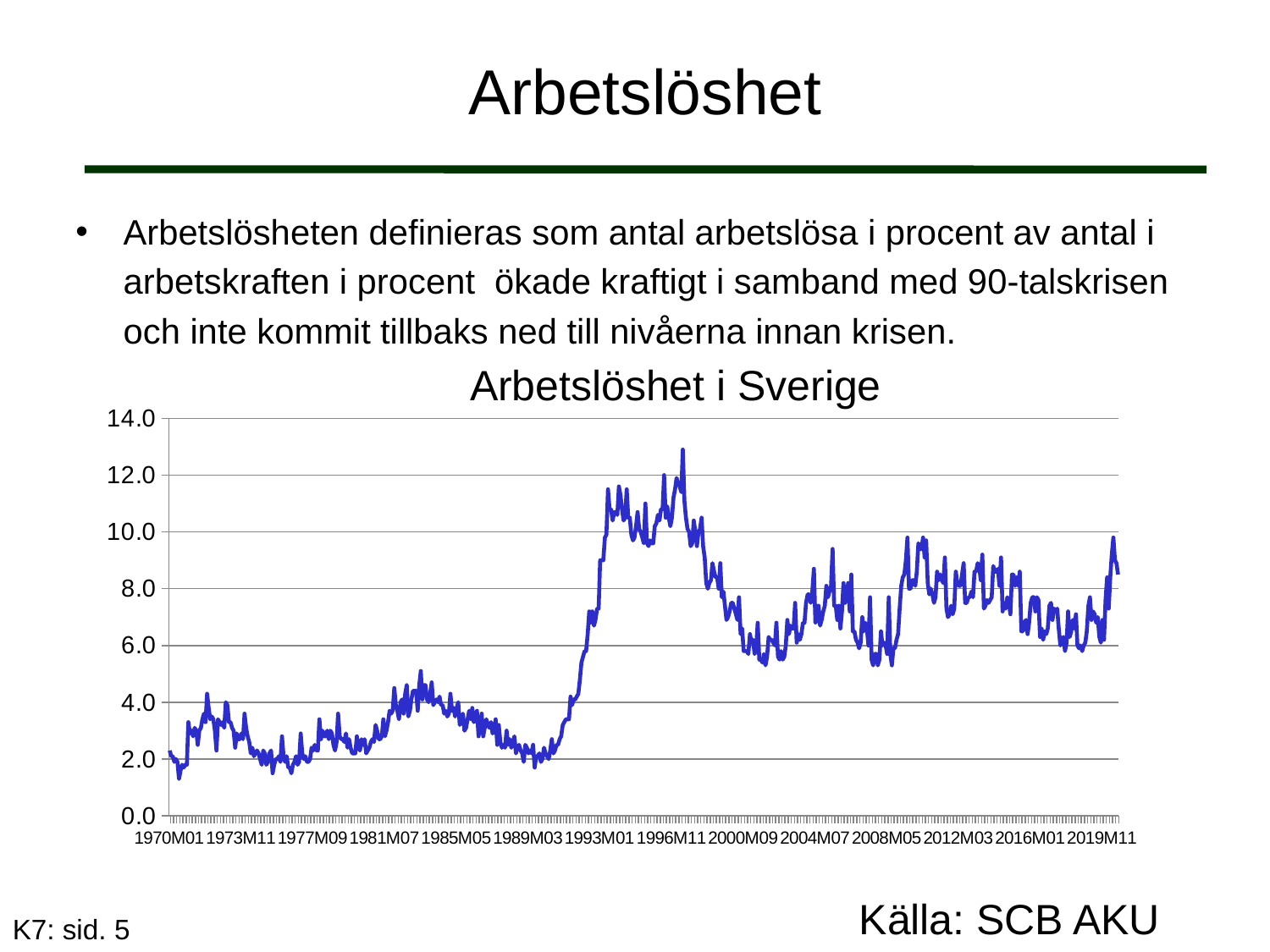

# Arbetslöshet
Arbetslösheten definieras som antal arbetslösa i procent av antal i arbetskraften i procent  ökade kraftigt i samband med 90-talskrisen och inte kommit tillbaks ned till nivåerna innan krisen.
Arbetslöshet i Sverige

### Chart

| Category |  |
|---|---|
| 1970M01 | 2.3 |
| 1970M02 | 2.1 |
| 1970M03 | 2.1 |
| 1970M04 | 1.9 |
| 1970M05 | 2.0 |
| 1970M06 | 1.9 |
| 1970M07 | 1.3 |
| 1970M08 | 1.6 |
| 1970M09 | 1.8 |
| 1970M10 | 1.7 |
| 1970M11 | 1.8 |
| 1970M12 | 1.8 |
| 1971M01 | 3.3 |
| 1971M02 | 2.9 |
| 1971M03 | 3.0 |
| 1971M04 | 2.8 |
| 1971M05 | 3.1 |
| 1971M06 | 3.0 |
| 1971M07 | 2.5 |
| 1971M08 | 3.0 |
| 1971M09 | 3.1 |
| 1971M10 | 3.4 |
| 1971M11 | 3.6 |
| 1971M12 | 3.3 |
| 1972M01 | 4.3 |
| 1972M02 | 3.8 |
| 1972M03 | 3.4 |
| 1972M04 | 3.5 |
| 1972M05 | 3.4 |
| 1972M06 | 3.0 |
| 1972M07 | 2.3 |
| 1972M08 | 3.4 |
| 1972M09 | 3.3 |
| 1972M10 | 3.2 |
| 1972M11 | 3.3 |
| 1972M12 | 3.1 |
| 1973M01 | 4.0 |
| 1973M02 | 3.9 |
| 1973M03 | 3.3 |
| 1973M04 | 3.3 |
| 1973M05 | 3.1 |
| 1973M06 | 3.0 |
| 1973M07 | 2.4 |
| 1973M08 | 2.9 |
| 1973M09 | 2.7 |
| 1973M10 | 2.7 |
| 1973M11 | 2.9 |
| 1973M12 | 2.7 |
| 1974M01 | 3.6 |
| 1974M02 | 3.1 |
| 1974M03 | 2.8 |
| 1974M04 | 2.6 |
| 1974M05 | 2.2 |
| 1974M06 | 2.4 |
| 1974M07 | 2.1 |
| 1974M08 | 2.2 |
| 1974M09 | 2.3 |
| 1974M10 | 2.2 |
| 1974M11 | 2.0 |
| 1974M12 | 1.8 |
| 1975M01 | 2.3 |
| 1975M02 | 2.2 |
| 1975M03 | 1.8 |
| 1975M04 | 1.9 |
| 1975M05 | 2.2 |
| 1975M06 | 2.3 |
| 1975M07 | 1.5 |
| 1975M08 | 1.8 |
| 1975M09 | 2.0 |
| 1975M10 | 2.0 |
| 1975M11 | 2.1 |
| 1975M12 | 1.9 |
| 1976M01 | 2.8 |
| 1976M02 | 2.1 |
| 1976M03 | 1.9 |
| 1976M04 | 2.1 |
| 1976M05 | 1.7 |
| 1976M06 | 1.7 |
| 1976M07 | 1.5 |
| 1976M08 | 1.8 |
| 1976M09 | 1.9 |
| 1976M10 | 2.1 |
| 1976M11 | 1.8 |
| 1976M12 | 1.9 |
| 1977M01 | 2.9 |
| 1977M02 | 2.2 |
| 1977M03 | 2.0 |
| 1977M04 | 2.1 |
| 1977M05 | 1.9 |
| 1977M06 | 1.9 |
| 1977M07 | 2.0 |
| 1977M08 | 2.4 |
| 1977M09 | 2.3 |
| 1977M10 | 2.5 |
| 1977M11 | 2.3 |
| 1977M12 | 2.3 |
| 1978M01 | 3.4 |
| 1978M02 | 2.7 |
| 1978M03 | 3.0 |
| 1978M04 | 2.8 |
| 1978M05 | 2.8 |
| 1978M06 | 3.0 |
| 1978M07 | 2.7 |
| 1978M08 | 3.0 |
| 1978M09 | 2.9 |
| 1978M10 | 2.5 |
| 1978M11 | 2.3 |
| 1978M12 | 2.6 |
| 1979M01 | 3.6 |
| 1979M02 | 2.8 |
| 1979M03 | 2.7 |
| 1979M04 | 2.7 |
| 1979M05 | 2.6 |
| 1979M06 | 2.9 |
| 1979M07 | 2.4 |
| 1979M08 | 2.7 |
| 1979M09 | 2.4 |
| 1979M10 | 2.2 |
| 1979M11 | 2.2 |
| 1979M12 | 2.2 |
| 1980M01 | 2.8 |
| 1980M02 | 2.4 |
| 1980M03 | 2.3 |
| 1980M04 | 2.7 |
| 1980M05 | 2.5 |
| 1980M06 | 2.7 |
| 1980M07 | 2.2 |
| 1980M08 | 2.3 |
| 1980M09 | 2.4 |
| 1980M10 | 2.6 |
| 1980M11 | 2.7 |
| 1980M12 | 2.6 |
| 1981M01 | 3.2 |
| 1981M02 | 3.0 |
| 1981M03 | 2.7 |
| 1981M04 | 2.7 |
| 1981M05 | 2.8 |
| 1981M06 | 3.4 |
| 1981M07 | 2.8 |
| 1981M08 | 3.0 |
| 1981M09 | 3.3 |
| 1981M10 | 3.7 |
| 1981M11 | 3.6 |
| 1981M12 | 3.7 |
| 1982M01 | 4.5 |
| 1982M02 | 3.9 |
| 1982M03 | 3.7 |
| 1982M04 | 3.4 |
| 1982M05 | 4.0 |
| 1982M06 | 4.1 |
| 1982M07 | 3.6 |
| 1982M08 | 4.3 |
| 1982M09 | 4.6 |
| 1982M10 | 3.5 |
| 1982M11 | 3.7 |
| 1982M12 | 4.1 |
| 1983M01 | 4.4 |
| 1983M02 | 4.4 |
| 1983M03 | 4.4 |
| 1983M04 | 3.7 |
| 1983M05 | 4.6 |
| 1983M06 | 5.1 |
| 1983M07 | 4.1 |
| 1983M08 | 4.6 |
| 1983M09 | 4.6 |
| 1983M10 | 4.1 |
| 1983M11 | 4.0 |
| 1983M12 | 4.3 |
| 1984M01 | 4.7 |
| 1984M02 | 3.9 |
| 1984M03 | 4.0 |
| 1984M04 | 4.1 |
| 1984M05 | 4.0 |
| 1984M06 | 4.2 |
| 1984M07 | 3.9 |
| 1984M08 | 3.9 |
| 1984M09 | 3.6 |
| 1984M10 | 3.7 |
| 1984M11 | 3.5 |
| 1984M12 | 3.6 |
| 1985M01 | 4.3 |
| 1985M02 | 3.7 |
| 1985M03 | 3.8 |
| 1985M04 | 3.5 |
| 1985M05 | 3.8 |
| 1985M06 | 4.0 |
| 1985M07 | 3.2 |
| 1985M08 | 3.4 |
| 1985M09 | 3.6 |
| 1985M10 | 3.0 |
| 1985M11 | 3.1 |
| 1985M12 | 3.4 |
| 1986M01 | 3.7 |
| 1986M02 | 3.4 |
| 1986M03 | 3.8 |
| 1986M04 | 3.3 |
| 1986M05 | 3.4 |
| 1986M06 | 3.7 |
| 1986M07 | 2.8 |
| 1986M08 | 3.2 |
| 1986M09 | 3.6 |
| 1986M10 | 2.8 |
| 1986M11 | 3.1 |
| 1986M12 | 3.4 |
| 1987M01 | 3.2 |
| 1987M02 | 3.1 |
| 1987M03 | 3.3 |
| 1987M04 | 2.9 |
| 1987M05 | 3.0 |
| 1987M06 | 3.4 |
| 1987M07 | 2.5 |
| 1987M08 | 3.2 |
| 1987M09 | 2.6 |
| 1987M10 | 2.4 |
| 1987M11 | 2.5 |
| 1987M12 | 2.4 |
| 1988M01 | 3.0 |
| 1988M02 | 2.5 |
| 1988M03 | 2.7 |
| 1988M04 | 2.4 |
| 1988M05 | 2.6 |
| 1988M06 | 2.8 |
| 1988M07 | 2.2 |
| 1988M08 | 2.4 |
| 1988M09 | 2.5 |
| 1988M10 | 2.3 |
| 1988M11 | 2.2 |
| 1988M12 | 1.9 |
| 1989M01 | 2.5 |
| 1989M02 | 2.4 |
| 1989M03 | 2.2 |
| 1989M04 | 2.3 |
| 1989M05 | 2.2 |
| 1989M06 | 2.5 |
| 1989M07 | 1.7 |
| 1989M08 | 2.1 |
| 1989M09 | 2.1 |
| 1989M10 | 2.2 |
| 1989M11 | 1.9 |
| 1989M12 | 2.0 |
| 1990M01 | 2.4 |
| 1990M02 | 2.2 |
| 1990M03 | 2.1 |
| 1990M04 | 2.0 |
| 1990M05 | 2.3 |
| 1990M06 | 2.7 |
| 1990M07 | 2.2 |
| 1990M08 | 2.3 |
| 1990M09 | 2.5 |
| 1990M10 | 2.5 |
| 1990M11 | 2.7 |
| 1990M12 | 2.8 |
| 1991M01 | 3.2 |
| 1991M02 | 3.3 |
| 1991M03 | 3.4 |
| 1991M04 | 3.4 |
| 1991M05 | 3.4 |
| 1991M06 | 4.2 |
| 1991M07 | 3.9 |
| 1991M08 | 4.1 |
| 1991M09 | 4.1 |
| 1991M10 | 4.2 |
| 1991M11 | 4.3 |
| 1991M12 | 4.8 |
| 1992M01 | 5.4 |
| 1992M02 | 5.6 |
| 1992M03 | 5.8 |
| 1992M04 | 5.8 |
| 1992M05 | 6.4 |
| 1992M06 | 7.2 |
| 1992M07 | 6.8 |
| 1992M08 | 7.2 |
| 1992M09 | 6.7 |
| 1992M10 | 6.9 |
| 1992M11 | 7.3 |
| 1992M12 | 7.3 |
| 1993M01 | 9.0 |
| 1993M02 | 9.0 |
| 1993M03 | 9.0 |
| 1993M04 | 9.8 |
| 1993M05 | 9.9 |
| 1993M06 | 11.5 |
| 1993M07 | 10.8 |
| 1993M08 | 10.8 |
| 1993M09 | 10.4 |
| 1993M10 | 10.7 |
| 1993M11 | 10.7 |
| 1993M12 | 10.6 |
| 1994M01 | 11.6 |
| 1994M02 | 11.3 |
| 1994M03 | 10.8 |
| 1994M04 | 10.4 |
| 1994M05 | 10.5 |
| 1994M06 | 11.5 |
| 1994M07 | 10.5 |
| 1994M08 | 10.5 |
| 1994M09 | 9.9 |
| 1994M10 | 9.7 |
| 1994M11 | 9.8 |
| 1994M12 | 10.2 |
| 1995M01 | 10.7 |
| 1995M02 | 10.1 |
| 1995M03 | 10.0 |
| 1995M04 | 9.8 |
| 1995M05 | 9.6 |
| 1995M06 | 11.0 |
| 1995M07 | 9.6 |
| 1995M08 | 9.5 |
| 1995M09 | 9.7 |
| 1995M10 | 9.6 |
| 1995M11 | 9.6 |
| 1995M12 | 10.2 |
| 1996M01 | 10.3 |
| 1996M02 | 10.6 |
| 1996M03 | 10.4 |
| 1996M04 | 10.8 |
| 1996M05 | 10.8 |
| 1996M06 | 12.0 |
| 1996M07 | 10.5 |
| 1996M08 | 10.9 |
| 1996M09 | 10.5 |
| 1996M10 | 10.2 |
| 1996M11 | 10.5 |
| 1996M12 | 11.2 |
| 1997M01 | 11.5 |
| 1997M02 | 11.9 |
| 1997M03 | 11.7 |
| 1997M04 | 11.6 |
| 1997M05 | 11.4 |
| 1997M06 | 12.9 |
| 1997M07 | 11.1 |
| 1997M08 | 10.5 |
| 1997M09 | 10.1 |
| 1997M10 | 10.0 |
| 1997M11 | 9.5 |
| 1997M12 | 9.6 |
| 1998M01 | 10.4 |
| 1998M02 | 10.0 |
| 1998M03 | 9.5 |
| 1998M04 | 10.0 |
| 1998M05 | 10.1 |
| 1998M06 | 10.5 |
| 1998M07 | 9.5 |
| 1998M08 | 9.1 |
| 1998M09 | 8.2 |
| 1998M10 | 8.0 |
| 1998M11 | 8.2 |
| 1998M12 | 8.3 |
| 1999M01 | 8.9 |
| 1999M02 | 8.6 |
| 1999M03 | 8.4 |
| 1999M04 | 8.4 |
| 1999M05 | 8.0 |
| 1999M06 | 8.9 |
| 1999M07 | 7.7 |
| 1999M08 | 7.9 |
| 1999M09 | 7.4 |
| 1999M10 | 6.9 |
| 1999M11 | 7.0 |
| 1999M12 | 7.2 |
| 2000M01 | 7.5 |
| 2000M02 | 7.5 |
| 2000M03 | 7.3 |
| 2000M04 | 7.1 |
| 2000M05 | 6.9 |
| 2000M06 | 7.7 |
| 2000M07 | 6.4 |
| 2000M08 | 6.6 |
| 2000M09 | 5.8 |
| 2000M10 | 5.8 |
| 2000M11 | 5.8 |
| 2000M12 | 5.7 |
| 2001M01 | 6.4 |
| 2001M02 | 6.1 |
| 2001M03 | 6.2 |
| 2001M04 | 5.7 |
| 2001M05 | 5.9 |
| 2001M06 | 6.8 |
| 2001M07 | 5.5 |
| 2001M08 | 5.5 |
| 2001M09 | 5.4 |
| 2001M10 | 5.7 |
| 2001M11 | 5.3 |
| 2001M12 | 5.6 |
| 2002M01 | 6.3 |
| 2002M02 | 6.2 |
| 2002M03 | 6.2 |
| 2002M04 | 6.1 |
| 2002M05 | 6.0 |
| 2002M06 | 6.8 |
| 2002M07 | 5.6 |
| 2002M08 | 5.5 |
| 2002M09 | 5.8 |
| 2002M10 | 5.5 |
| 2002M11 | 5.6 |
| 2002M12 | 6.0 |
| 2003M01 | 6.9 |
| 2003M02 | 6.4 |
| 2003M03 | 6.7 |
| 2003M04 | 6.6 |
| 2003M05 | 6.6 |
| 2003M06 | 7.5 |
| 2003M07 | 6.1 |
| 2003M08 | 6.4 |
| 2003M09 | 6.2 |
| 2003M10 | 6.4 |
| 2003M11 | 6.8 |
| 2003M12 | 6.8 |
| 2004M01 | 7.5 |
| 2004M02 | 7.8 |
| 2004M03 | 7.8 |
| 2004M04 | 7.5 |
| 2004M05 | 7.9 |
| 2004M06 | 8.7 |
| 2004M07 | 6.8 |
| 2004M08 | 6.9 |
| 2004M09 | 7.4 |
| 2004M10 | 6.7 |
| 2004M11 | 6.9 |
| 2004M12 | 7.2 |
| 2005M01 | 7.4 |
| 2005M02 | 8.1 |
| 2005M03 | 7.7 |
| 2005M04 | 7.9 |
| 2005M05 | 8.1 |
| 2005M06 | 9.4 |
| 2005M07 | 7.4 |
| 2005M08 | 7.4 |
| 2005M09 | 6.9 |
| 2005M10 | 7.4 |
| 2005M11 | 6.6 |
| 2005M12 | 7.2 |
| 2006M01 | 8.2 |
| 2006M02 | 7.5 |
| 2006M03 | 7.8 |
| 2006M04 | 8.2 |
| 2006M05 | 7.2 |
| 2006M06 | 8.5 |
| 2006M07 | 6.5 |
| 2006M08 | 6.5 |
| 2006M09 | 6.2 |
| 2006M10 | 6.1 |
| 2006M11 | 5.9 |
| 2006M12 | 6.1 |
| 2007M01 | 7.0 |
| 2007M02 | 6.5 |
| 2007M03 | 6.8 |
| 2007M04 | 6.6 |
| 2007M05 | 6.0 |
| 2007M06 | 7.7 |
| 2007M07 | 5.5 |
| 2007M08 | 5.3 |
| 2007M09 | 5.7 |
| 2007M10 | 5.7 |
| 2007M11 | 5.3 |
| 2007M12 | 5.5 |
| 2008M01 | 6.5 |
| 2008M02 | 6.0 |
| 2008M03 | 6.1 |
| 2008M04 | 6.0 |
| 2008M05 | 5.7 |
| 2008M06 | 7.7 |
| 2008M07 | 5.7 |
| 2008M08 | 5.3 |
| 2008M09 | 5.9 |
| 2008M10 | 5.9 |
| 2008M11 | 6.2 |
| 2008M12 | 6.4 |
| 2009M01 | 7.3 |
| 2009M02 | 8.1 |
| 2009M03 | 8.4 |
| 2009M04 | 8.5 |
| 2009M05 | 9.0 |
| 2009M06 | 9.8 |
| 2009M07 | 8.0 |
| 2009M08 | 8.0 |
| 2009M09 | 8.3 |
| 2009M10 | 8.3 |
| 2009M11 | 8.1 |
| 2009M12 | 8.6 |
| 2010M01 | 9.6 |
| 2010M02 | 9.4 |
| 2010M03 | 9.4 |
| 2010M04 | 9.8 |
| 2010M05 | 9.1 |
| 2010M06 | 9.7 |
| 2010M07 | 8.2 |
| 2010M08 | 7.8 |
| 2010M09 | 8.0 |
| 2010M10 | 7.8 |
| 2010M11 | 7.5 |
| 2010M12 | 7.7 |
| 2011M01 | 8.6 |
| 2011M02 | 8.3 |
| 2011M03 | 8.5 |
| 2011M04 | 8.3 |
| 2011M05 | 8.2 |
| 2011M06 | 9.1 |
| 2011M07 | 7.3 |
| 2011M08 | 7.0 |
| 2011M09 | 7.1 |
| 2011M10 | 7.4 |
| 2011M11 | 7.1 |
| 2011M12 | 7.3 |
| 2012M01 | 8.6 |
| 2012M02 | 8.2 |
| 2012M03 | 8.1 |
| 2012M04 | 8.1 |
| 2012M05 | 8.5 |
| 2012M06 | 8.9 |
| 2012M07 | 7.5 |
| 2012M08 | 7.5 |
| 2012M09 | 7.7 |
| 2012M10 | 7.7 |
| 2012M11 | 7.9 |
| 2012M12 | 7.7 |
| 2013M01 | 8.6 |
| 2013M02 | 8.6 |
| 2013M03 | 8.9 |
| 2013M04 | 8.8 |
| 2013M05 | 8.3 |
| 2013M06 | 9.2 |
| 2013M07 | 7.3 |
| 2013M08 | 7.4 |
| 2013M09 | 7.6 |
| 2013M10 | 7.5 |
| 2013M11 | 7.6 |
| 2013M12 | 7.7 |
| 2014M01 | 8.8 |
| 2014M02 | 8.6 |
| 2014M03 | 8.6 |
| 2014M04 | 8.7 |
| 2014M05 | 8.1 |
| 2014M06 | 9.1 |
| 2014M07 | 7.2 |
| 2014M08 | 7.5 |
| 2014M09 | 7.3 |
| 2014M10 | 7.7 |
| 2014M11 | 7.5 |
| 2014M12 | 7.1 |
| 2015M01 | 8.5 |
| 2015M02 | 8.5 |
| 2015M03 | 8.1 |
| 2015M04 | 8.4 |
| 2015M05 | 8.1 |
| 2015M06 | 8.6 |
| 2015M07 | 6.5 |
| 2015M08 | 6.5 |
| 2015M09 | 6.8 |
| 2015M10 | 6.9 |
| 2015M11 | 6.4 |
| 2015M12 | 6.8 |
| 2016M01 | 7.5 |
| 2016M02 | 7.7 |
| 2016M03 | 7.7 |
| 2016M04 | 7.2 |
| 2016M05 | 7.7 |
| 2016M06 | 7.6 |
| 2016M07 | 6.3 |
| 2016M08 | 6.6 |
| 2016M09 | 6.2 |
| 2016M10 | 6.5 |
| 2016M11 | 6.4 |
| 2016M12 | 6.6 |
| 2017M01 | 7.4 |
| 2017M02 | 7.5 |
| 2017M03 | 6.9 |
| 2017M04 | 7.3 |
| 2017M05 | 7.2 |
| 2017M06 | 7.3 |
| 2017M07 | 6.6 |
| 2017M08 | 6.0 |
| 2017M09 | 6.2 |
| 2017M10 | 6.3 |
| 2017M11 | 5.8 |
| 2017M12 | 6.1 |
| 2018M01 | 7.2 |
| 2018M02 | 6.3 |
| 2018M03 | 6.5 |
| 2018M04 | 6.9 |
| 2018M05 | 6.6 |
| 2018M06 | 7.1 |
| 2018M07 | 6.0 |
| 2018M08 | 5.9 |
| 2018M09 | 6.0 |
| 2018M10 | 5.8 |
| 2018M11 | 6.0 |
| 2018M12 | 6.1 |
| 2019M01 | 6.5 |
| 2019M02 | 7.4 |
| 2019M03 | 7.7 |
| 2019M04 | 6.9 |
| 2019M05 | 7.2 |
| 2019M06 | 7.1 |
| 2019M07 | 6.8 |
| 2019M08 | 7.0 |
| 2019M09 | 6.3 |
| 2019M10 | 6.1 |
| 2019M11 | 6.9 |
| 2019M12 | 6.2 |
| 2020M01 | 7.6 |
| 2020M02 | 8.4 |
| 2020M03 | 7.3 |
| 2020M04 | 8.4 |
| 2020M05 | 9.2 |
| 2020M06 | 9.8 |
| 2020M07 | 9.0 |
| 2020M08 | 8.9 |
| 2020M09 | 8.5 |
Källa: SCB AKU
K7: sid. 5